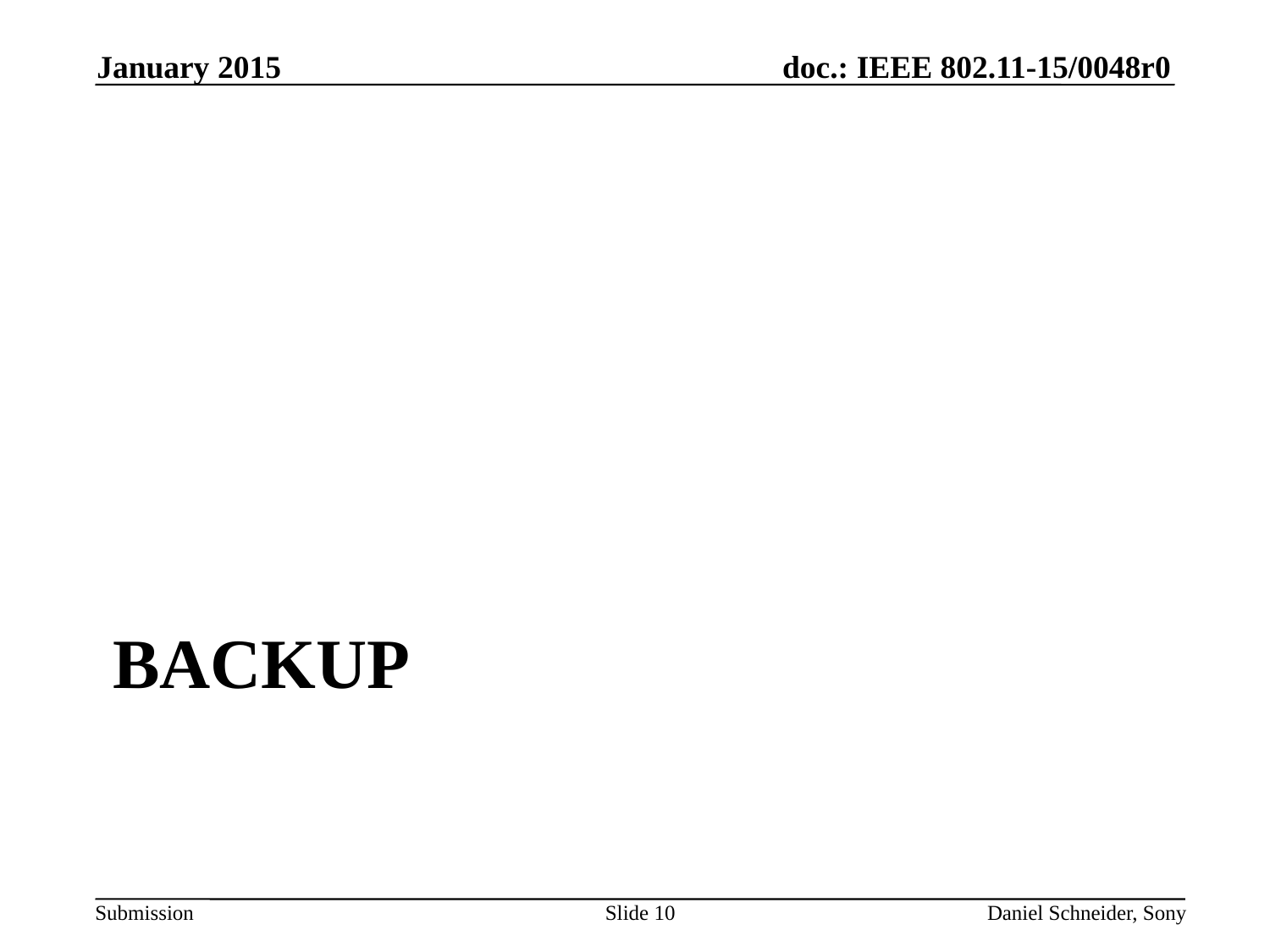

January 2015

# Backup
Slide 10
Daniel Schneider, Sony